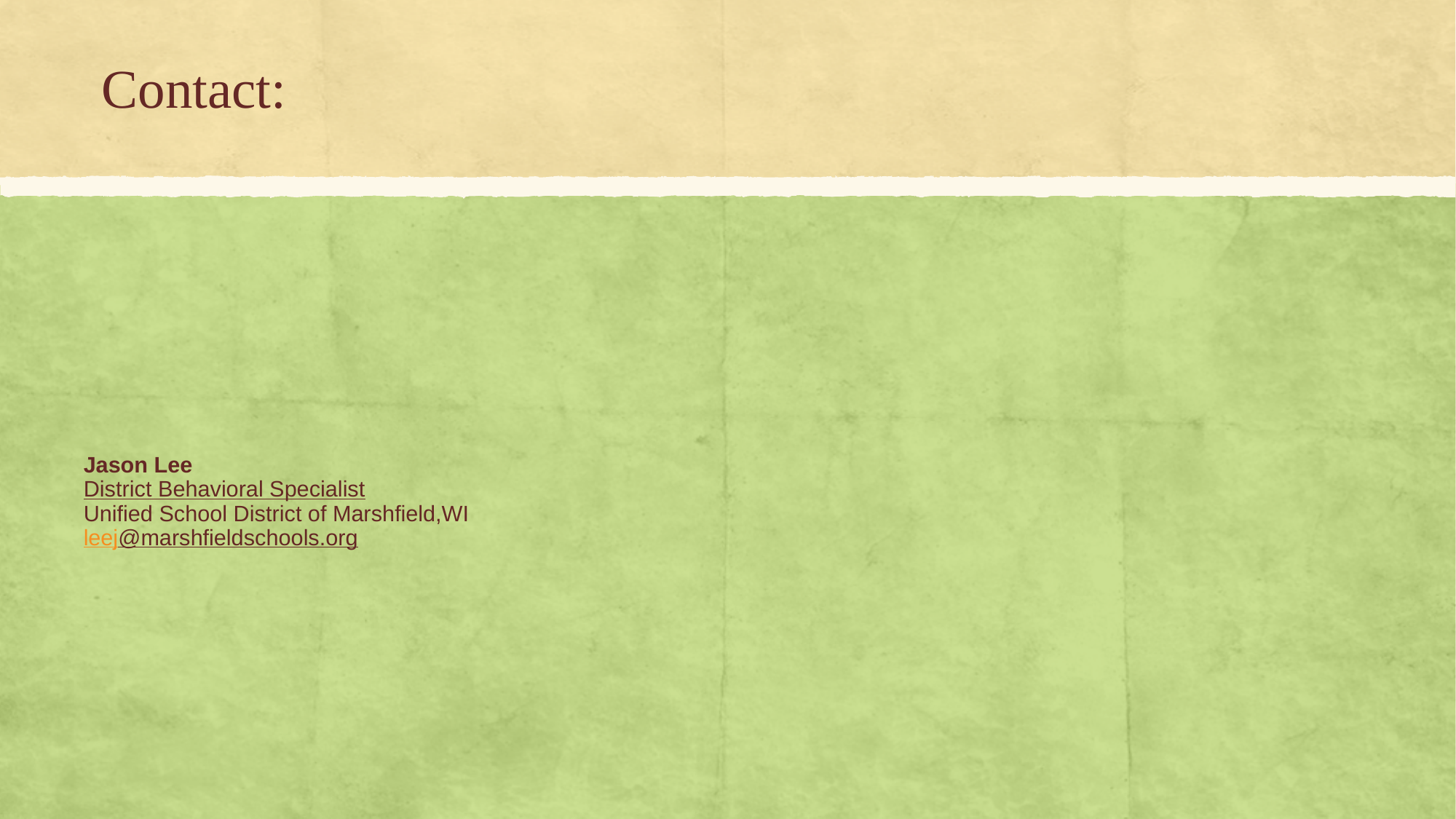

Contact:
# Jason Lee District Behavioral Specialist Unified School District of Marshfield,WI leej@marshfieldschools.org